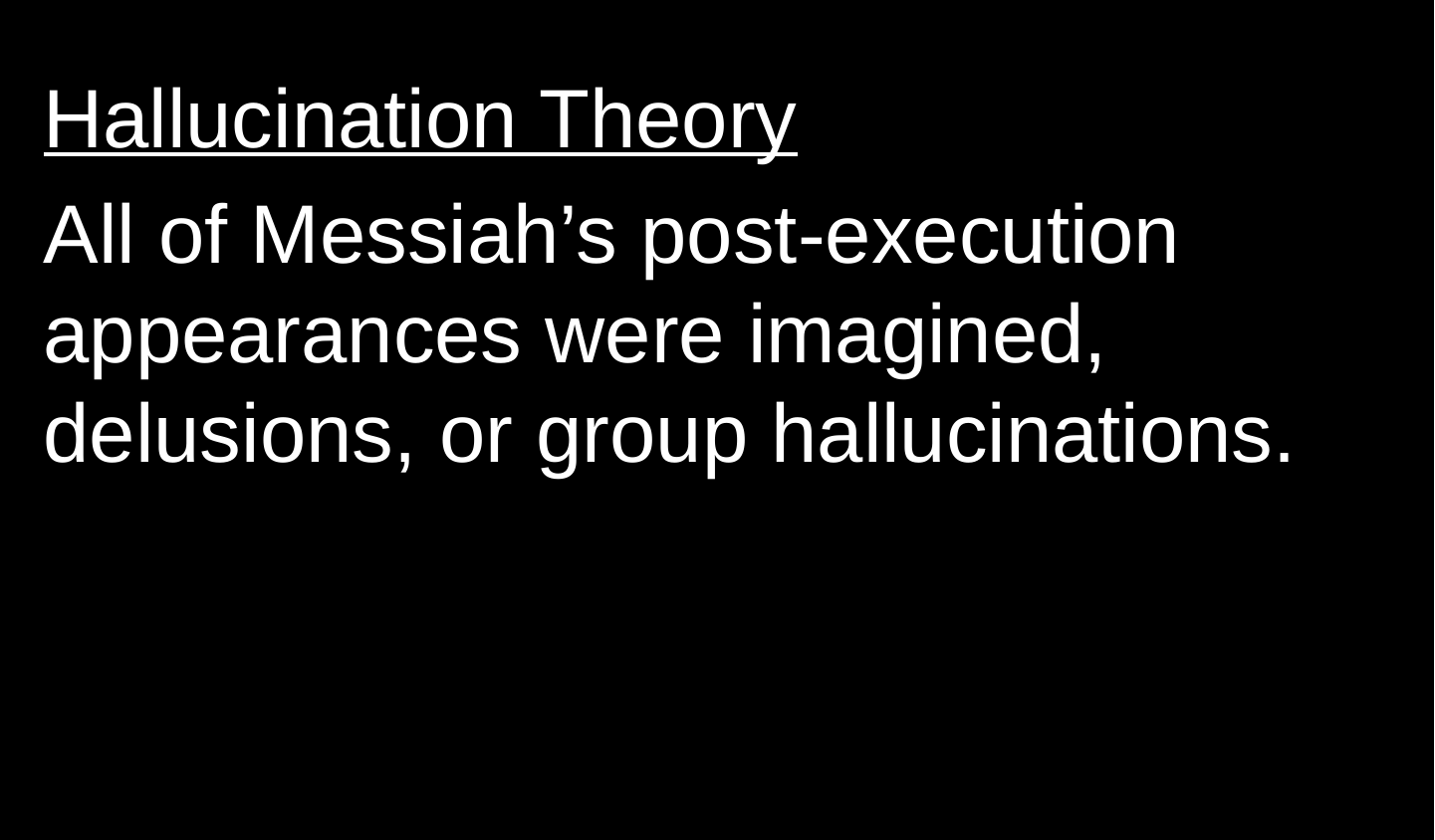

Hallucination Theory
All of Messiah’s post-execution appearances were imagined, delusions, or group hallucinations.